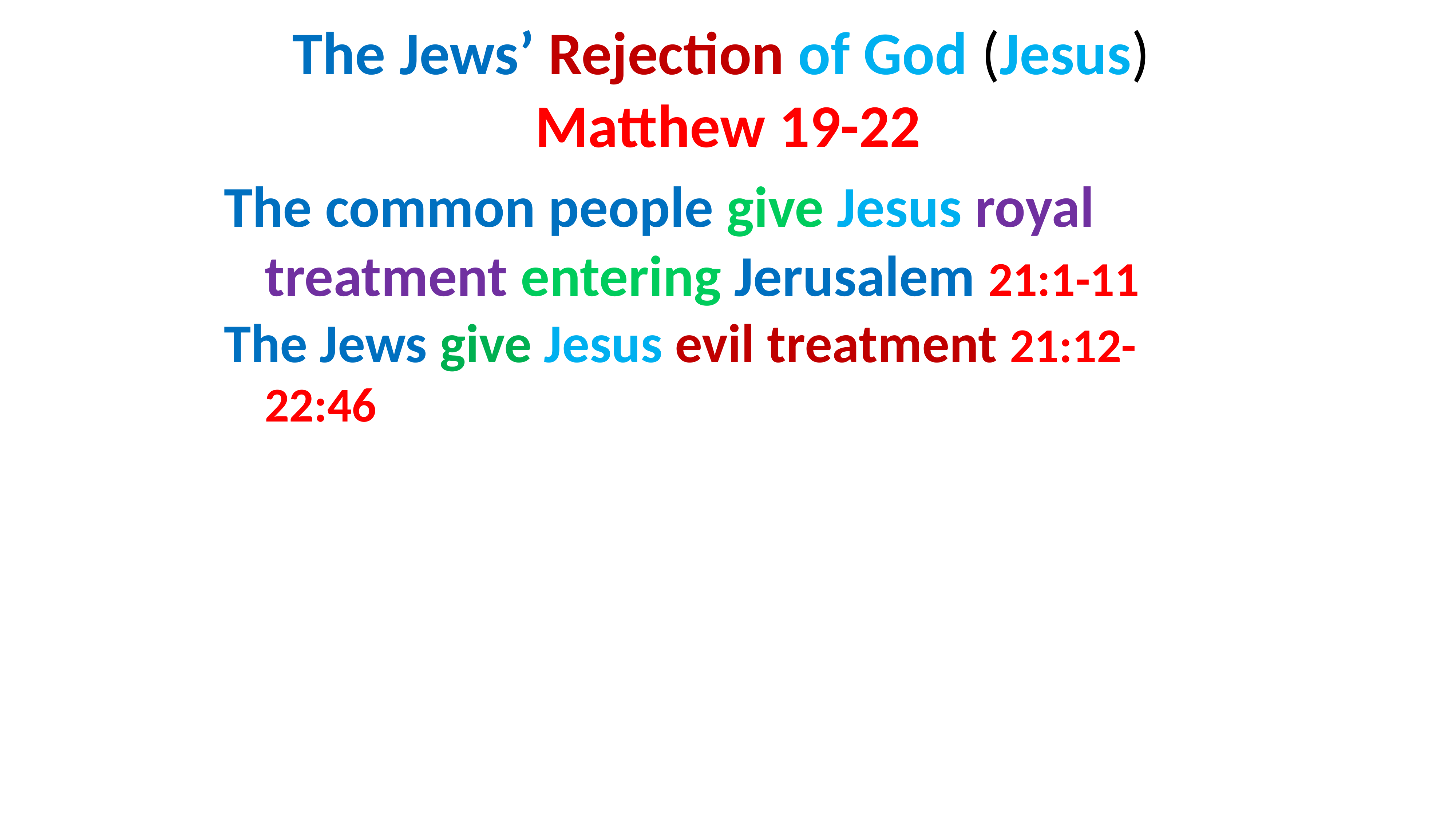

# The Jews’ Rejection of God (Jesus) Matthew 19-22
The common people give Jesus royal treatment entering Jerusalem 21:1-11
The Jews give Jesus evil treatment 21:12-22:46